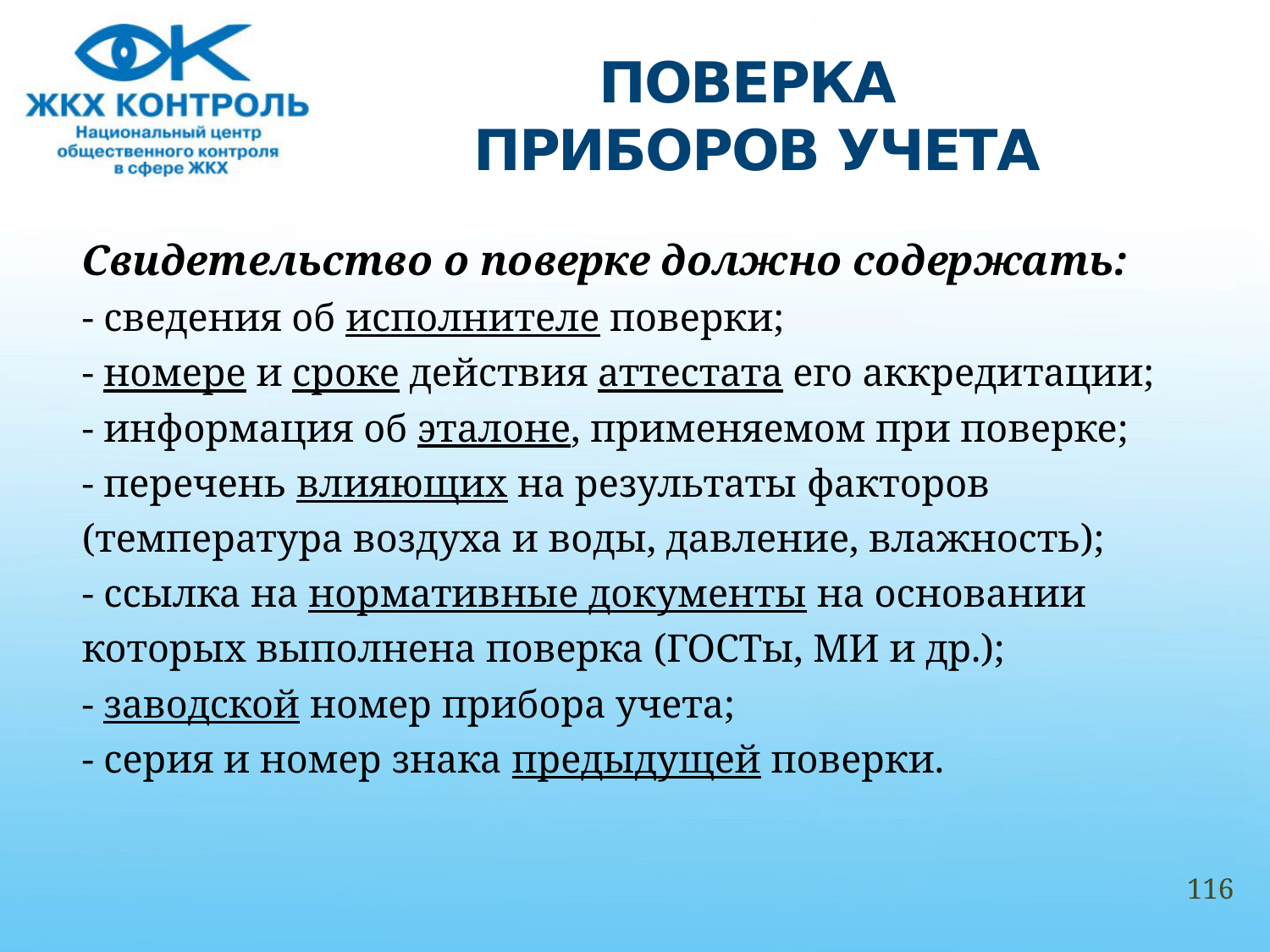

# ПОВЕРКА ПРИБОРОВ УЧЕТА
Свидетельство о поверке должно содержать:
- сведения об исполнителе поверки;
- номере и сроке действия аттестата его аккредитации;
- информация об эталоне, применяемом при поверке;
- перечень влияющих на результаты факторов
(температура воздуха и воды, давление, влажность);
- ссылка на нормативные документы на основании
которых выполнена поверка (ГОСТы, МИ и др.);
- заводской номер прибора учета;
- серия и номер знака предыдущей поверки.

116